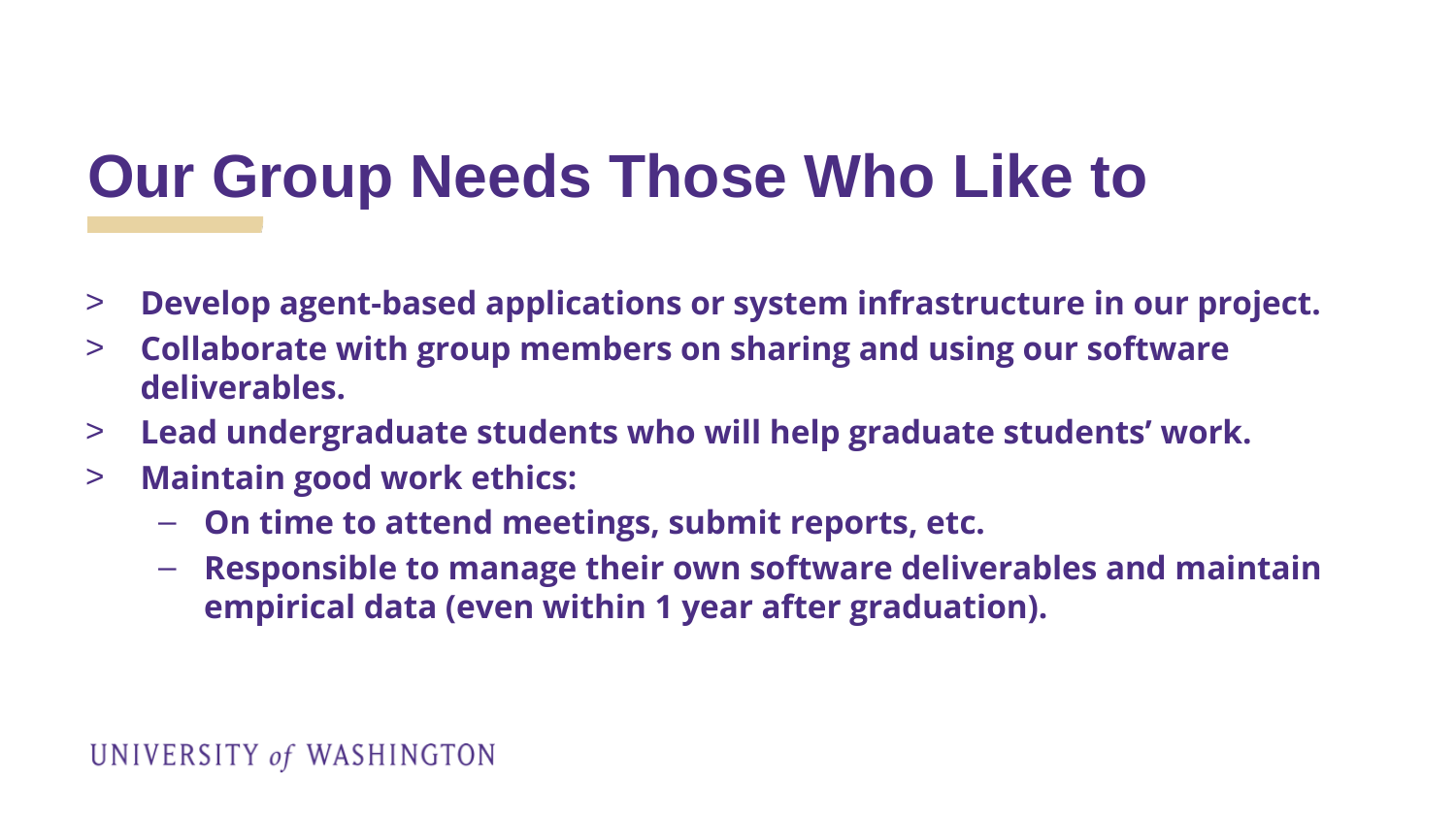

# Our Group Needs Those Who Like to
Develop agent-based applications or system infrastructure in our project.
Collaborate with group members on sharing and using our software deliverables.
Lead undergraduate students who will help graduate students’ work.
Maintain good work ethics:
On time to attend meetings, submit reports, etc.
Responsible to manage their own software deliverables and maintain empirical data (even within 1 year after graduation).